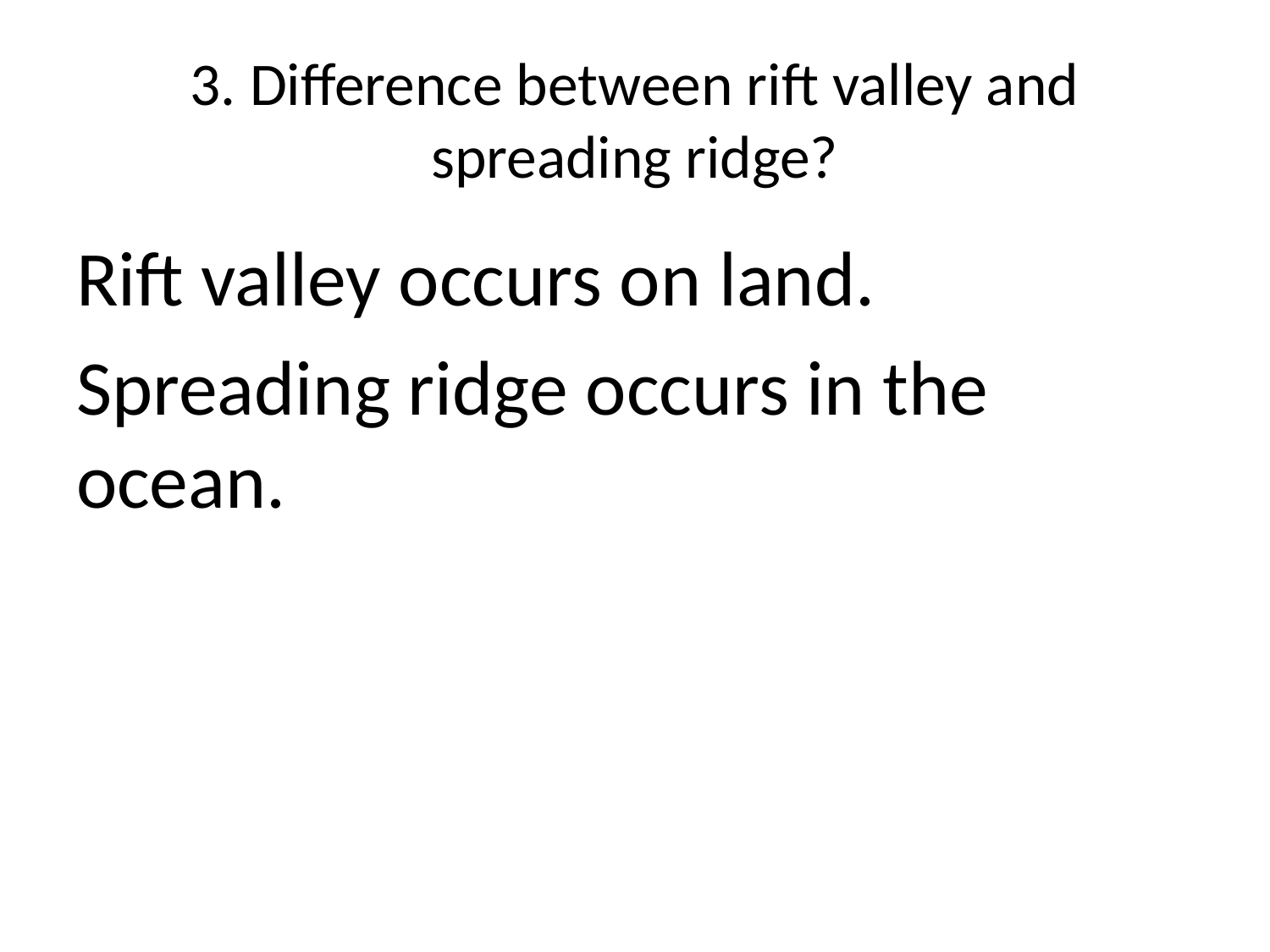

# 3. Difference between rift valley and spreading ridge?
Rift valley occurs on land.
Spreading ridge occurs in the ocean.